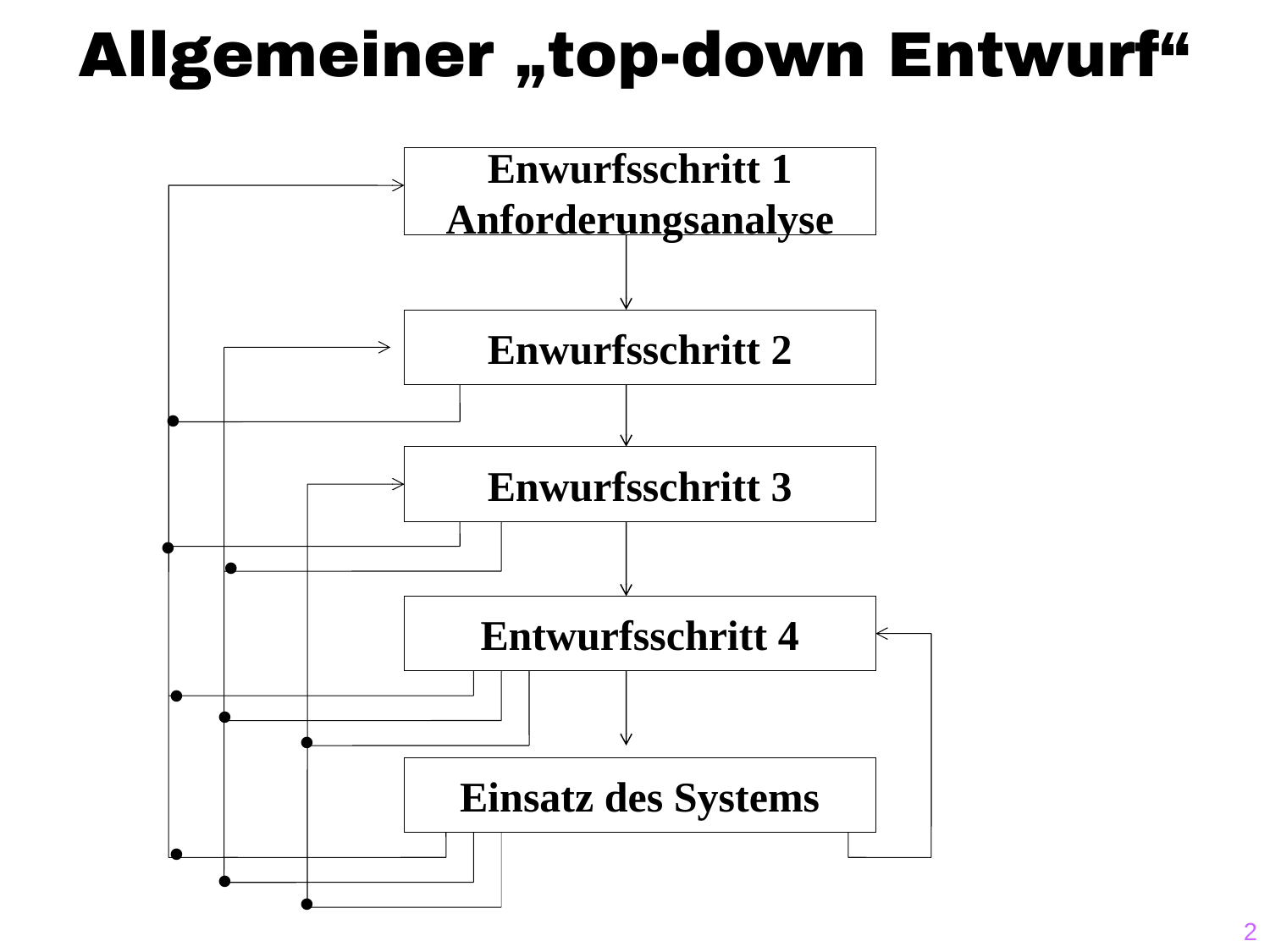

# Allgemeiner „top-down Entwurf“
Enwurfsschritt 1
Anforderungsanalyse

Enwurfsschritt 2

.

Enwurfsschritt 3
.

•

Entwurfsschritt 4
.

.
.

Einsatz des Systems
.
.
.

2